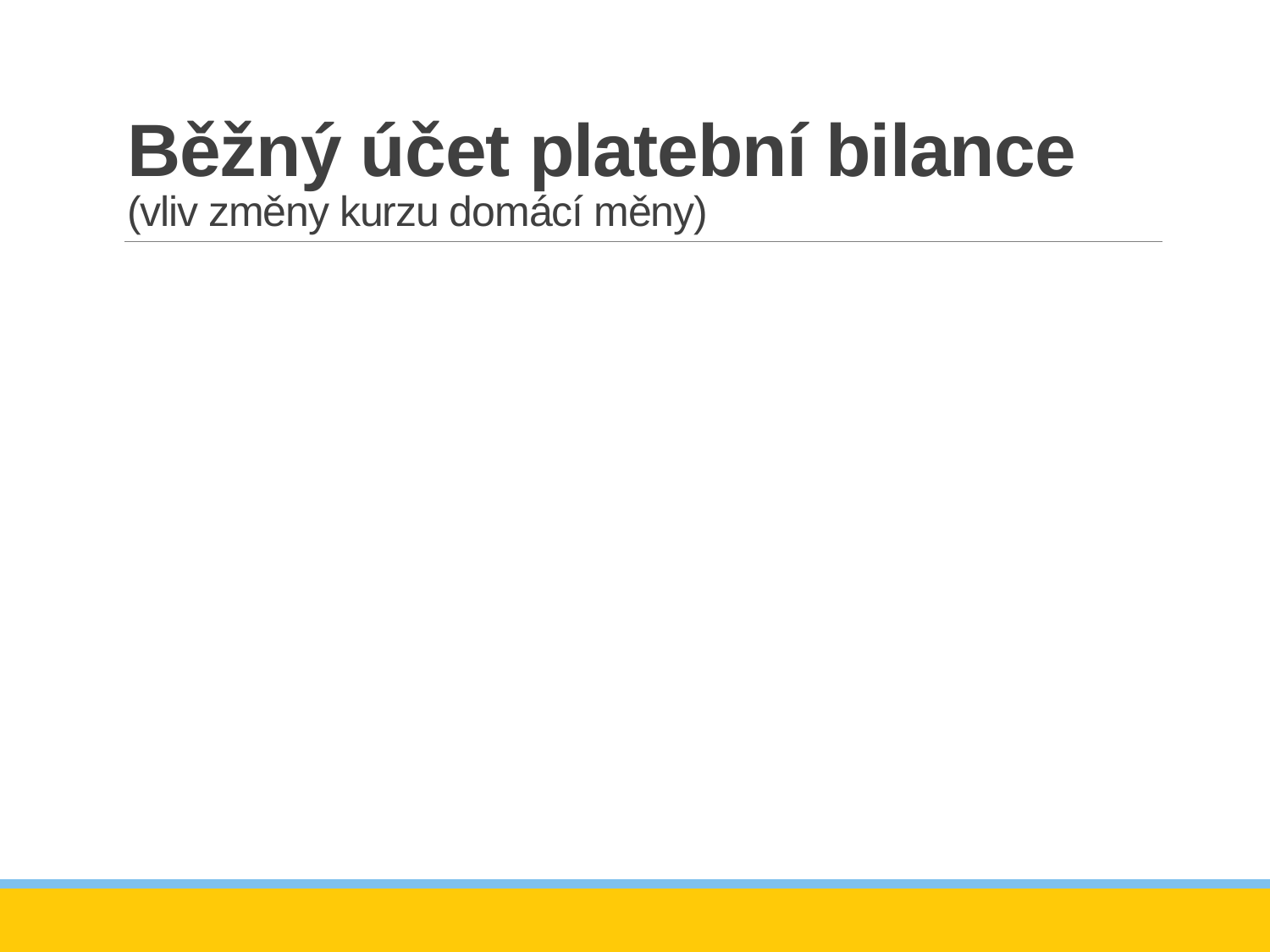

# Běžný účet platební bilance (vliv změny kurzu domácí měny)